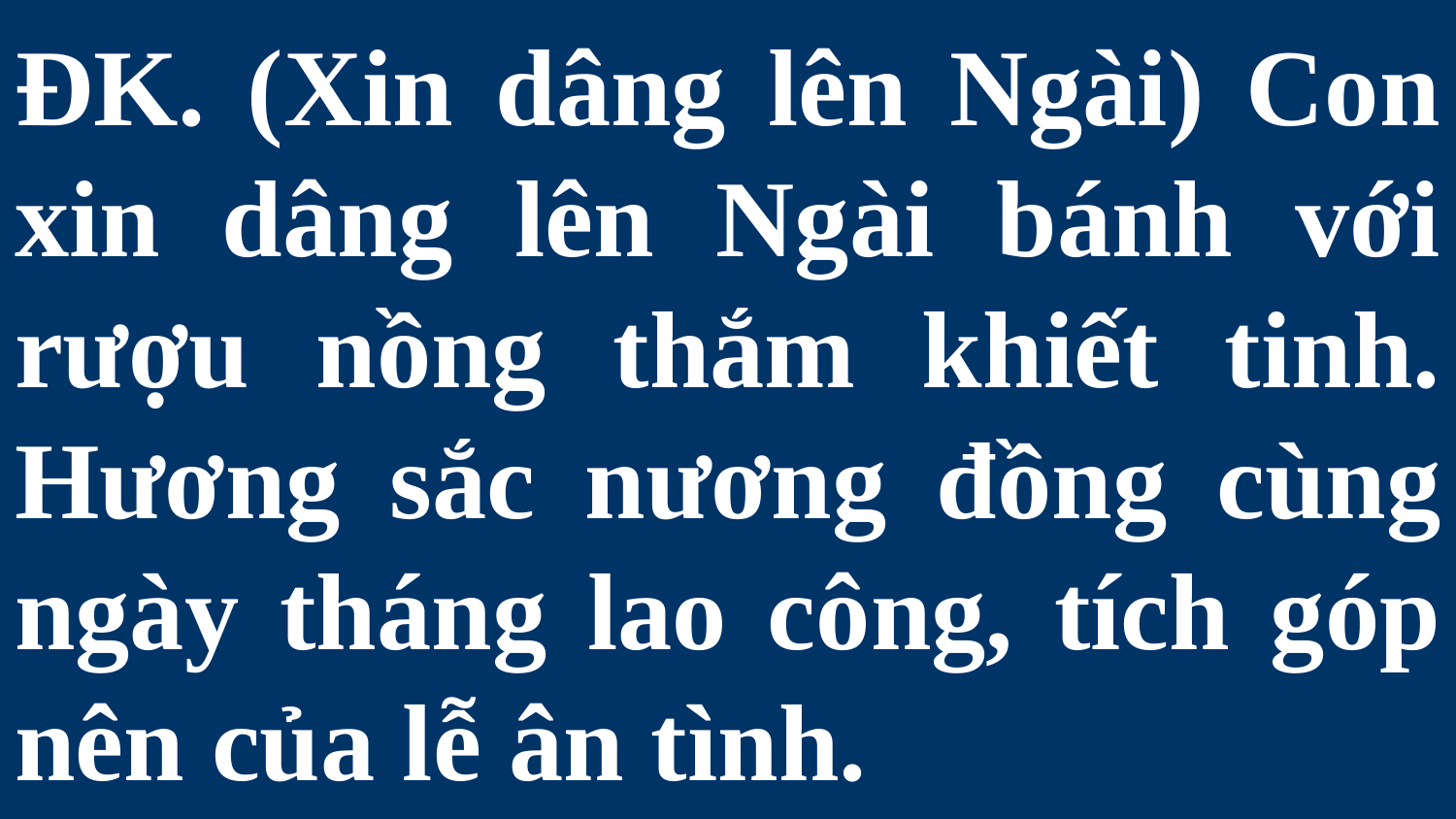

# ĐK. (Xin dâng lên Ngài) Con xin dâng lên Ngài bánh với rượu nồng thắm khiết tinh. Hương sắc nương đồng cùng ngày tháng lao công, tích góp nên của lễ ân tình.